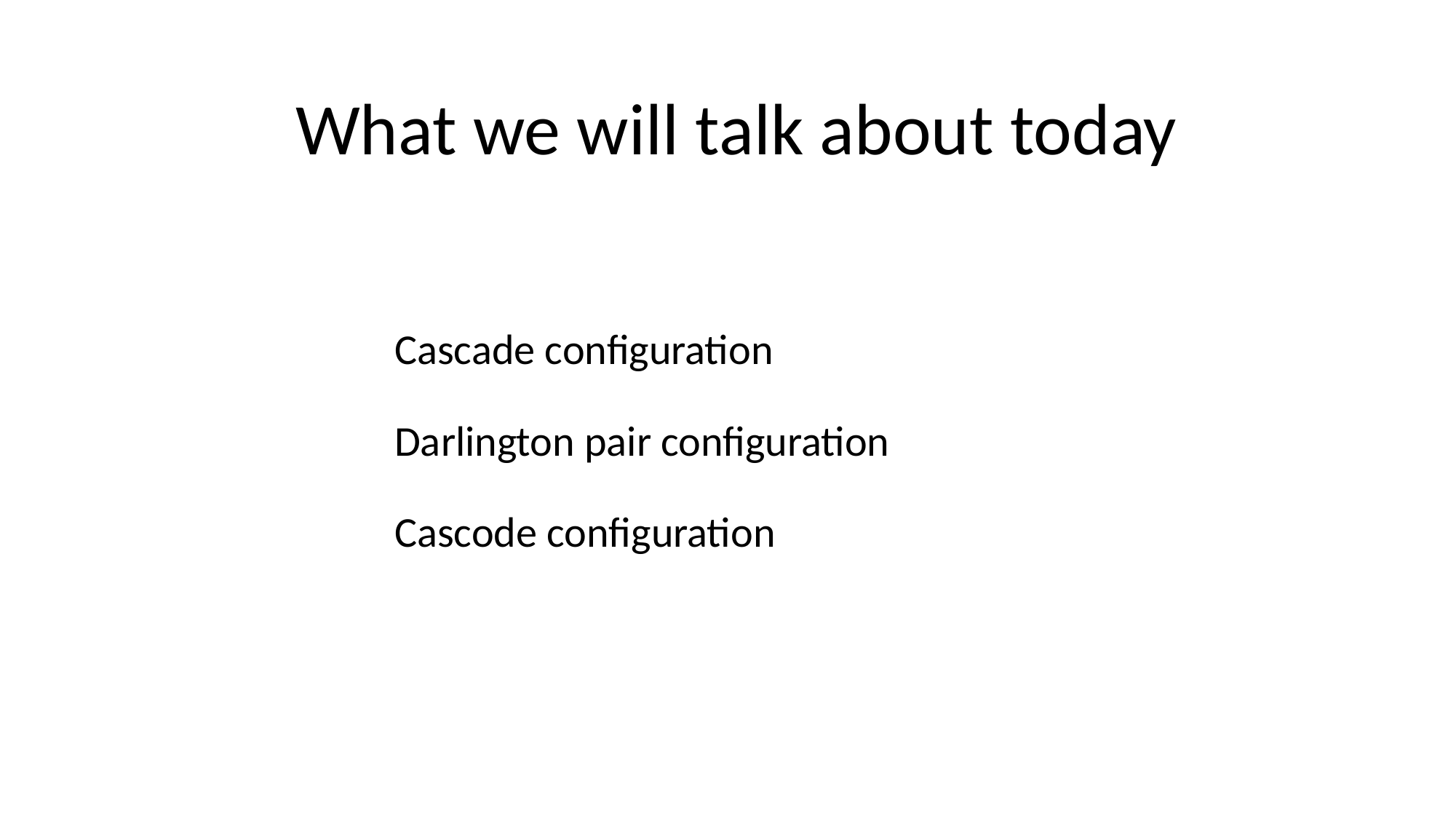

# What we will talk about today
Cascade configuration
Darlington pair configuration
Cascode configuration